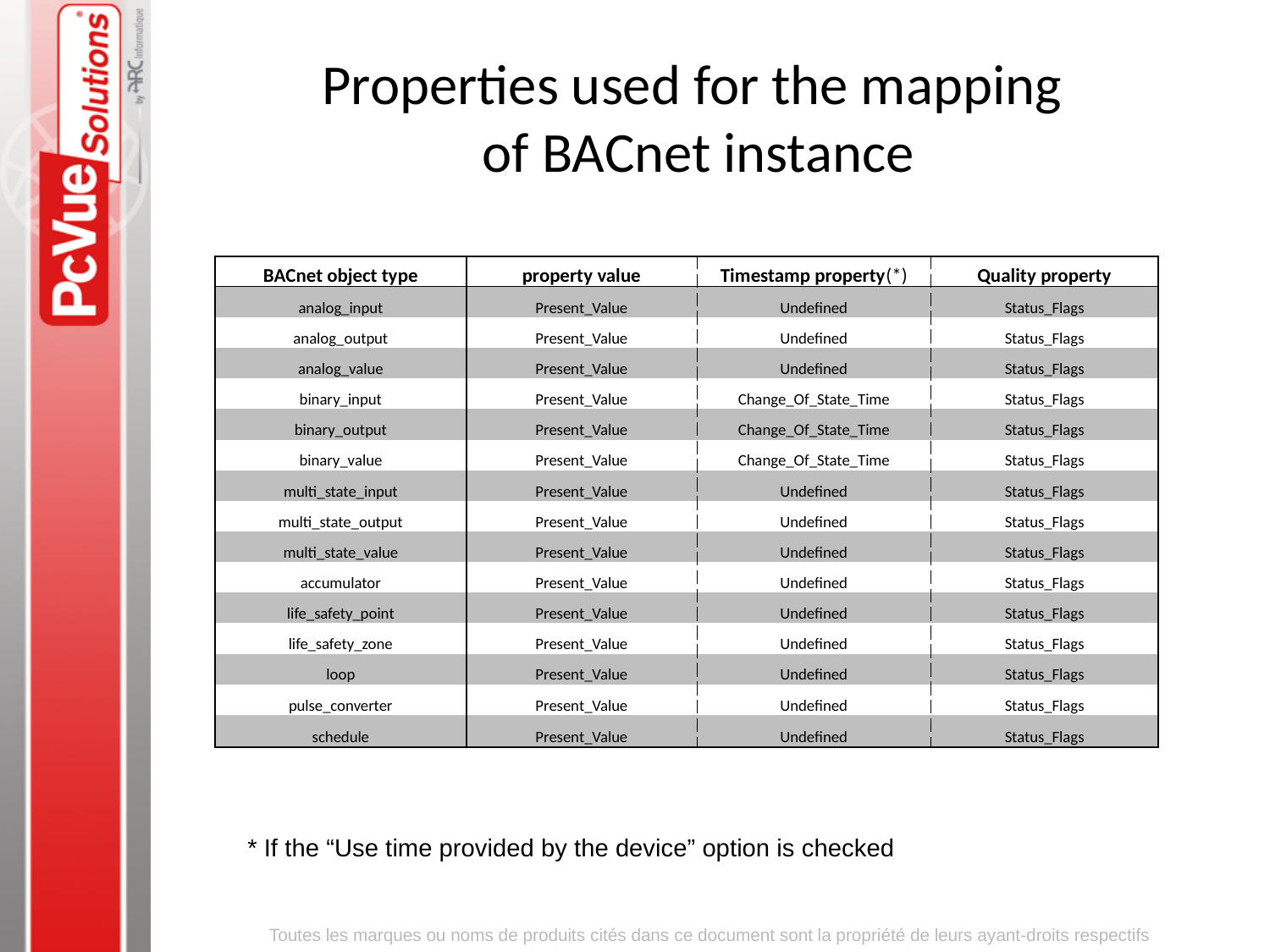

Properties used for the mapping
of BACnet instance
| BACnet object type | property value | Timestamp property(\*) | Quality property |
| --- | --- | --- | --- |
| analog\_input | Present\_Value | Undefined | Status\_Flags |
| analog\_output | Present\_Value | Undefined | Status\_Flags |
| analog\_value | Present\_Value | Undefined | Status\_Flags |
| binary\_input | Present\_Value | Change\_Of\_State\_Time | Status\_Flags |
| binary\_output | Present\_Value | Change\_Of\_State\_Time | Status\_Flags |
| binary\_value | Present\_Value | Change\_Of\_State\_Time | Status\_Flags |
| multi\_state\_input | Present\_Value | Undefined | Status\_Flags |
| multi\_state\_output | Present\_Value | Undefined | Status\_Flags |
| multi\_state\_value | Present\_Value | Undefined | Status\_Flags |
| accumulator | Present\_Value | Undefined | Status\_Flags |
| life\_safety\_point | Present\_Value | Undefined | Status\_Flags |
| life\_safety\_zone | Present\_Value | Undefined | Status\_Flags |
| loop | Present\_Value | Undefined | Status\_Flags |
| pulse\_converter | Present\_Value | Undefined | Status\_Flags |
| schedule | Present\_Value | Undefined | Status\_Flags |
* If the “Use time provided by the device” option is checked